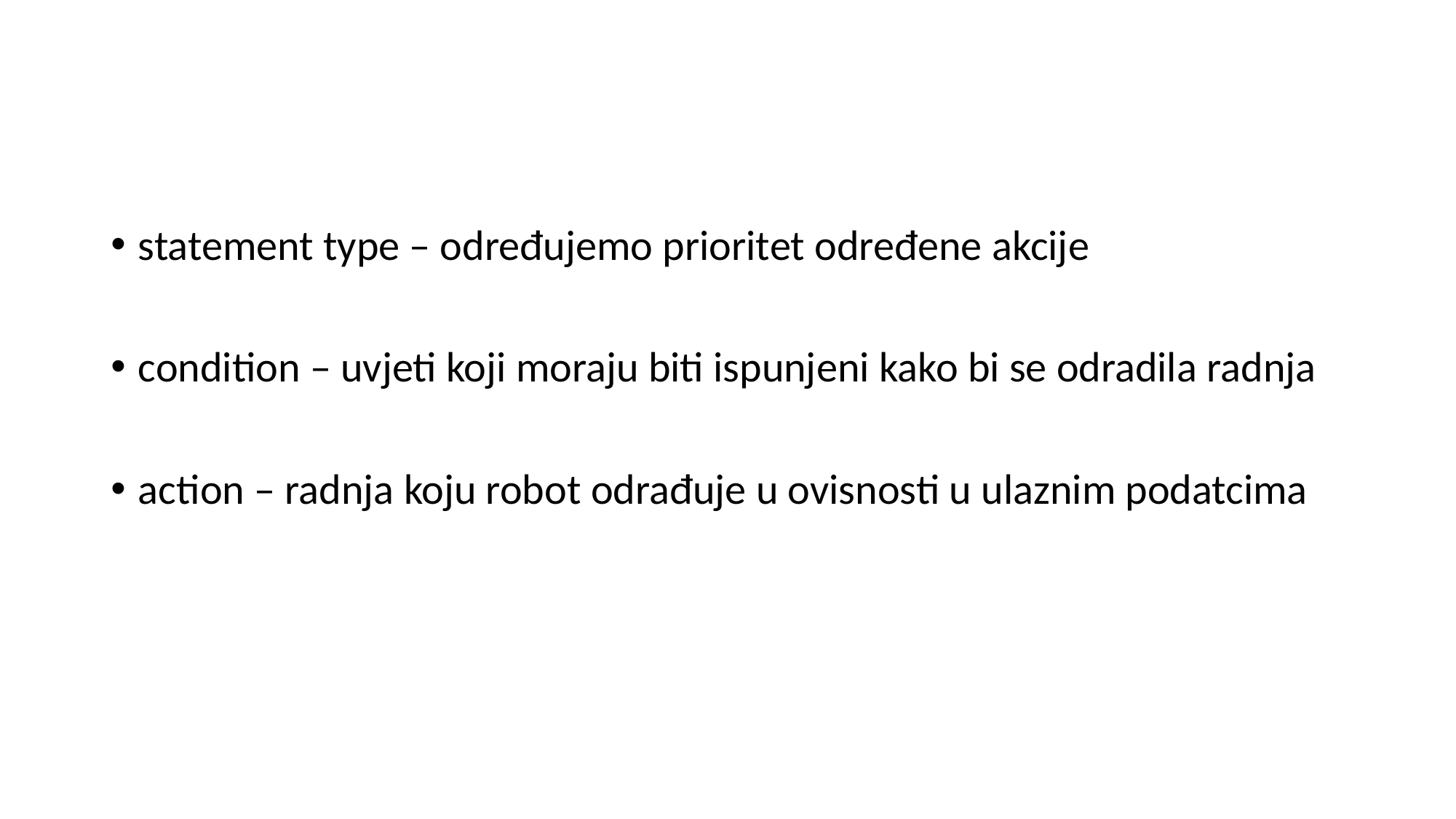

#
statement type – određujemo prioritet određene akcije

condition – uvjeti koji moraju biti ispunjeni kako bi se odradila radnja

action – radnja koju robot odrađuje u ovisnosti u ulaznim podatcima